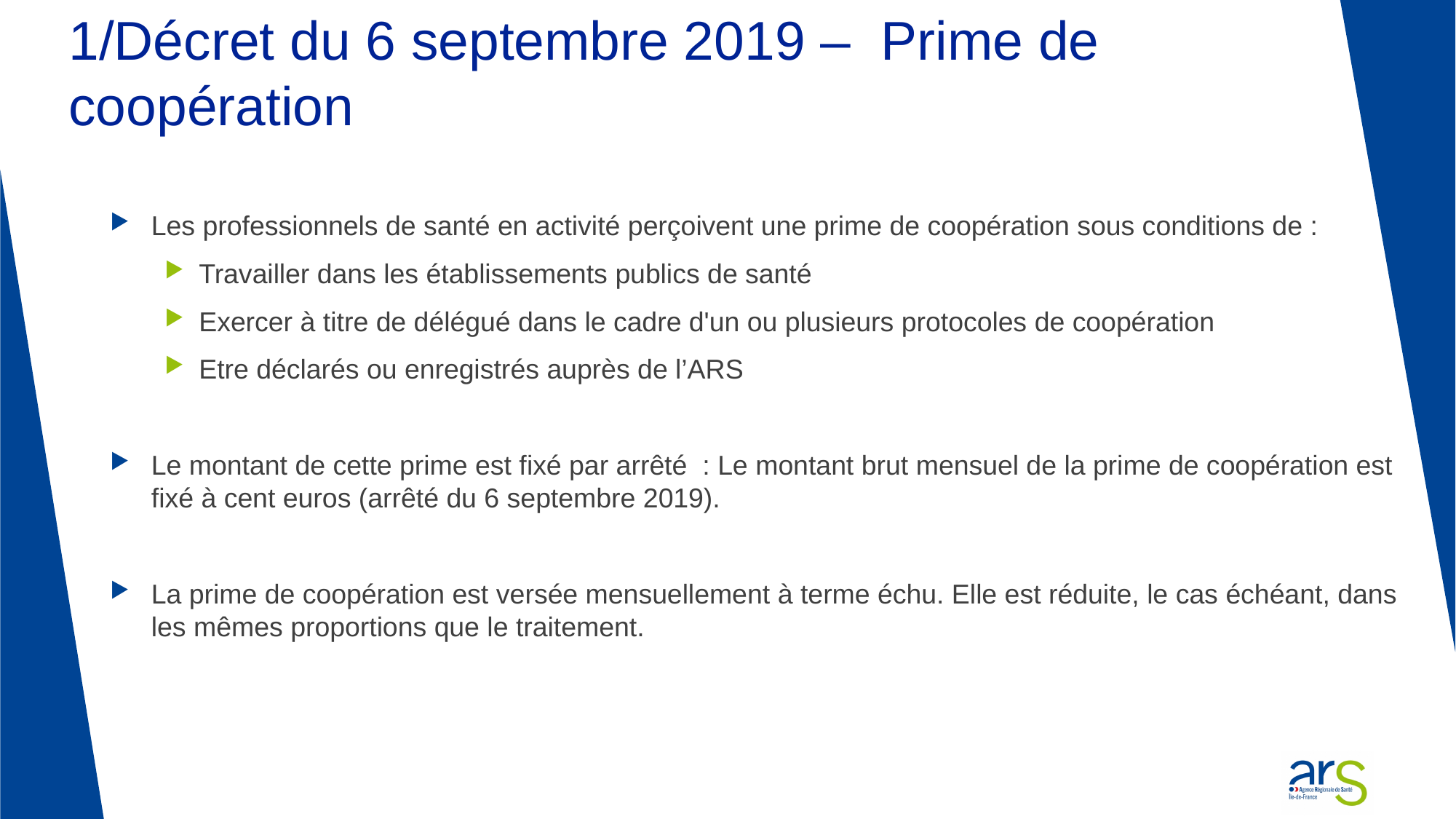

# 1/Décret du 6 septembre 2019 –  Prime de coopération
Les professionnels de santé en activité perçoivent une prime de coopération sous conditions de :
Travailler dans les établissements publics de santé
Exercer à titre de délégué dans le cadre d'un ou plusieurs protocoles de coopération
Etre déclarés ou enregistrés auprès de l’ARS

Le montant de cette prime est fixé par arrêté  : Le montant brut mensuel de la prime de coopération est fixé à cent euros (arrêté du 6 septembre 2019).

La prime de coopération est versée mensuellement à terme échu. Elle est réduite, le cas échéant, dans les mêmes proportions que le traitement.